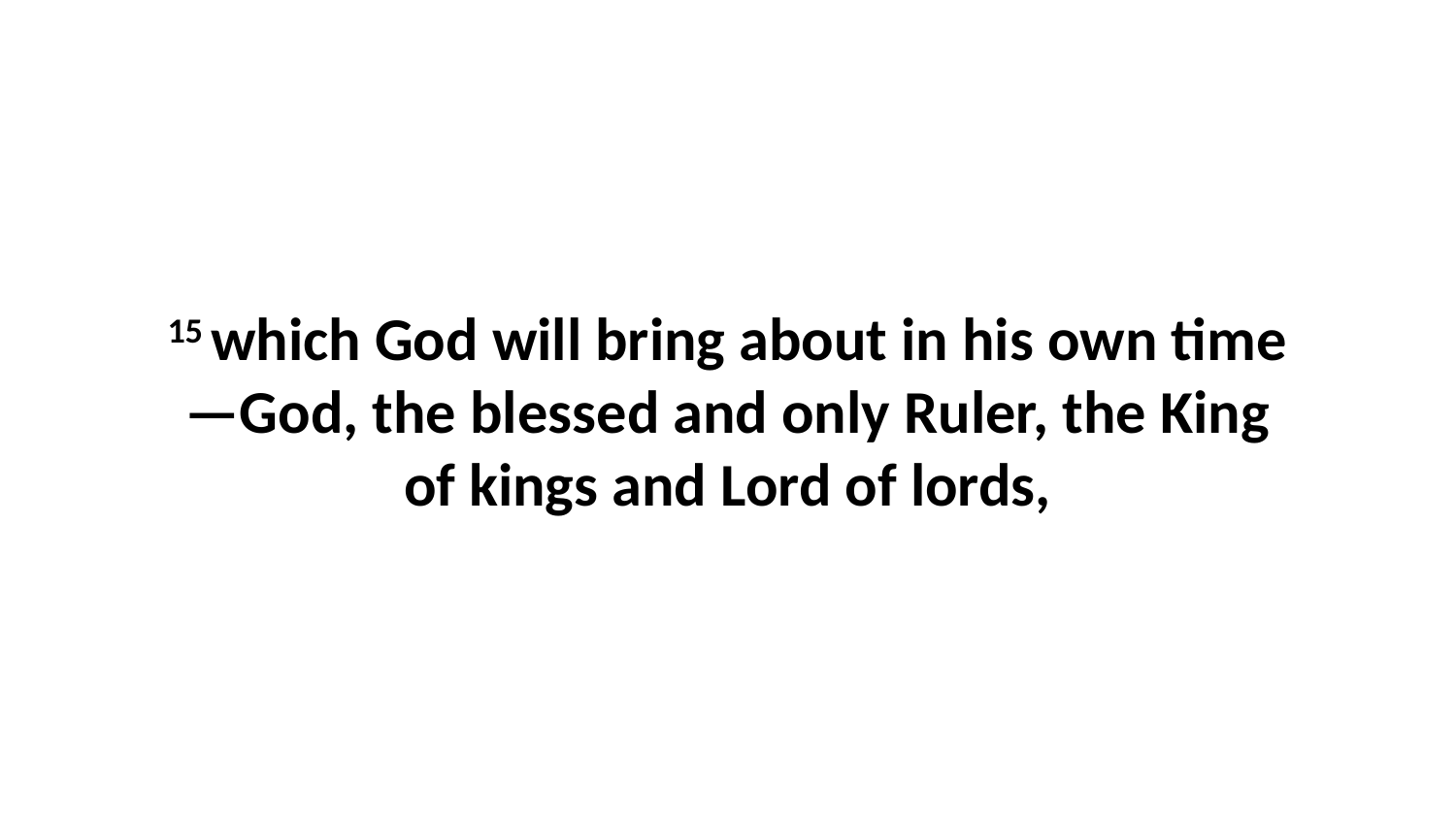

15 which God will bring about in his own time—God, the blessed and only Ruler, the King of kings and Lord of lords,